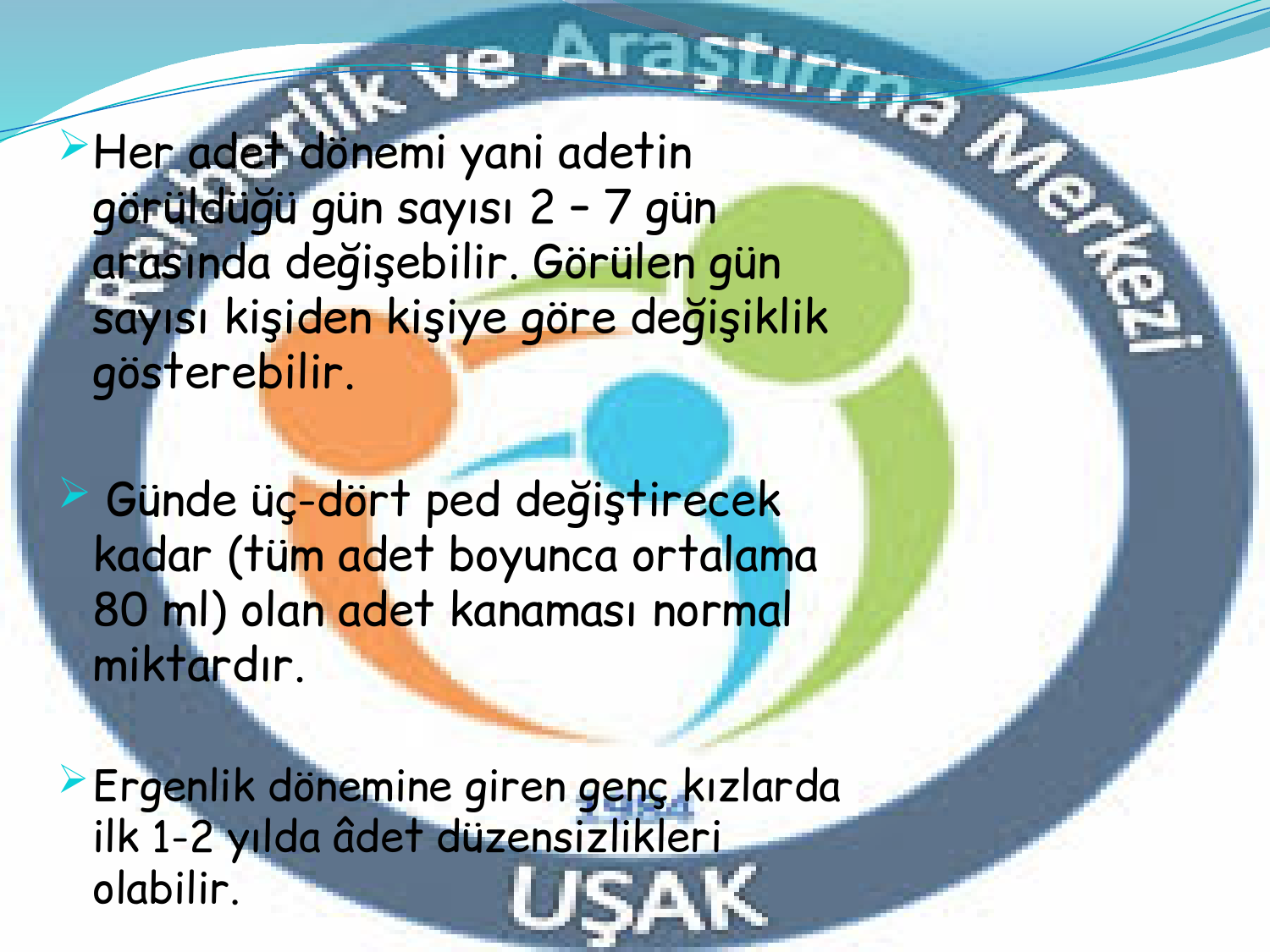

Her adet dönemi yani adetin görüldüğü gün sayısı 2 – 7 gün arasında değişebilir. Görülen gün sayısı kişiden kişiye göre değişiklik gösterebilir.

 Günde üç-dört ped değiştirecek kadar (tüm adet boyunca ortalama 80 ml) olan adet kanaması normal miktardır.

Ergenlik dönemine giren genç kızlarda ilk 1-2 yılda âdet düzensizlikleri olabilir.